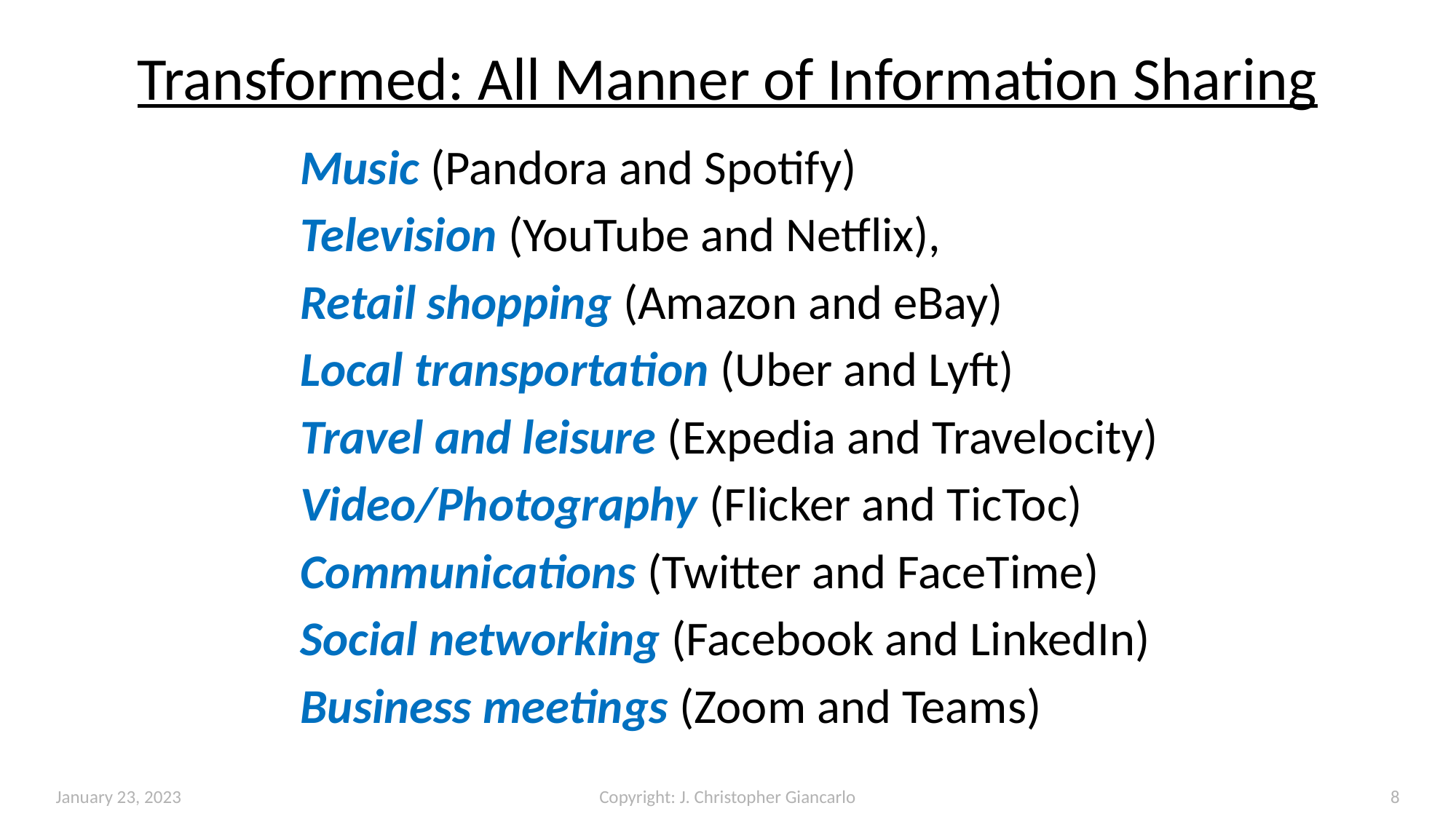

# Transformed: All Manner of Information Sharing

Music (Pandora and Spotify)
Television (YouTube and Netflix),
Retail shopping (Amazon and eBay)
Local transportation (Uber and Lyft)
Travel and leisure (Expedia and Travelocity)
Video/Photography (Flicker and TicToc)
Communications (Twitter and FaceTime)
Social networking (Facebook and LinkedIn)
Business meetings (Zoom and Teams)

January 23, 2023
Copyright: J. Christopher Giancarlo
8